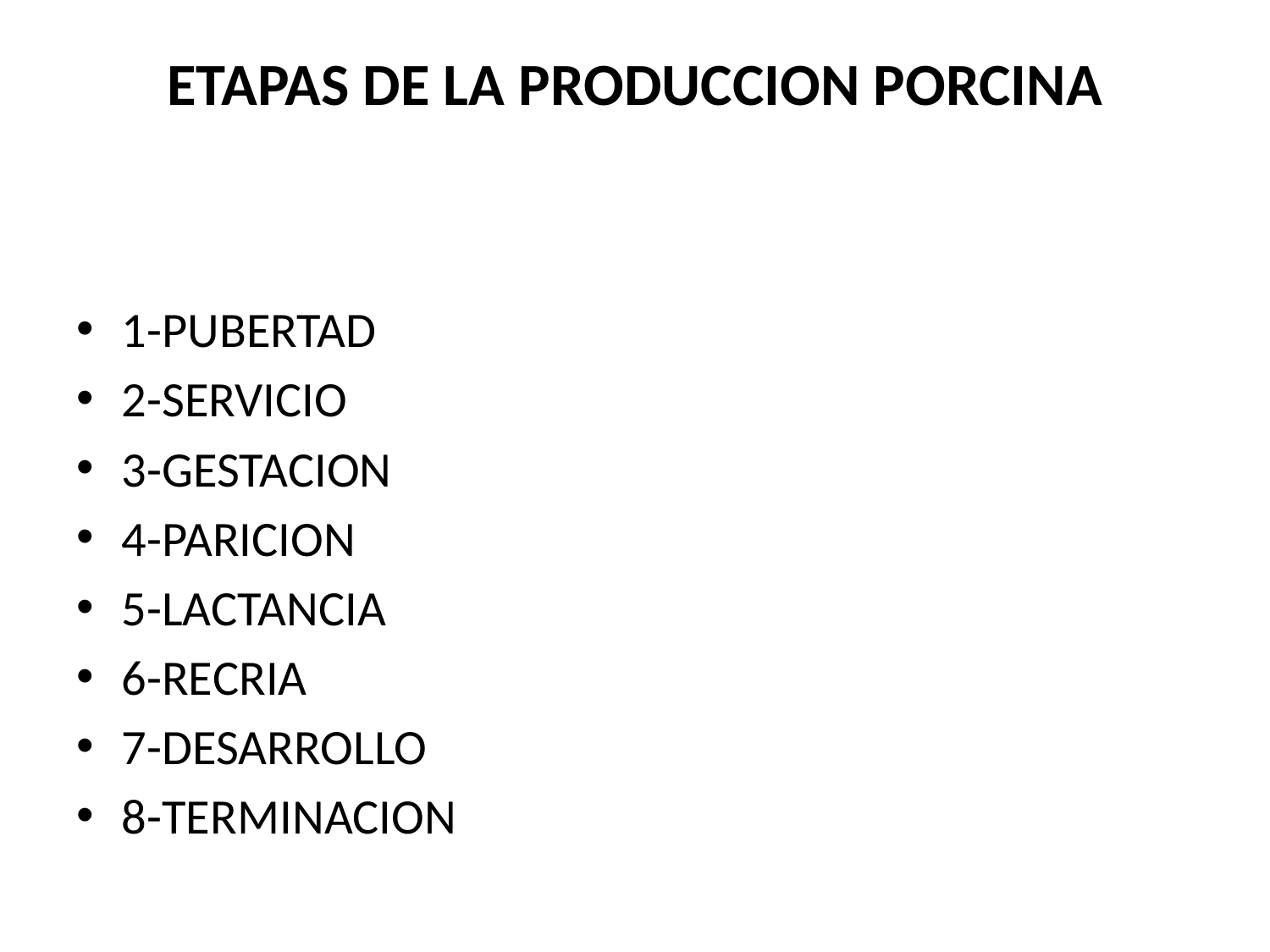

# ETAPAS DE LA PRODUCCION PORCINA

1-PUBERTAD
2-SERVICIO
3-GESTACION
4-PARICION
5-LACTANCIA
6-RECRIA
7-DESARROLLO
8-TERMINACION